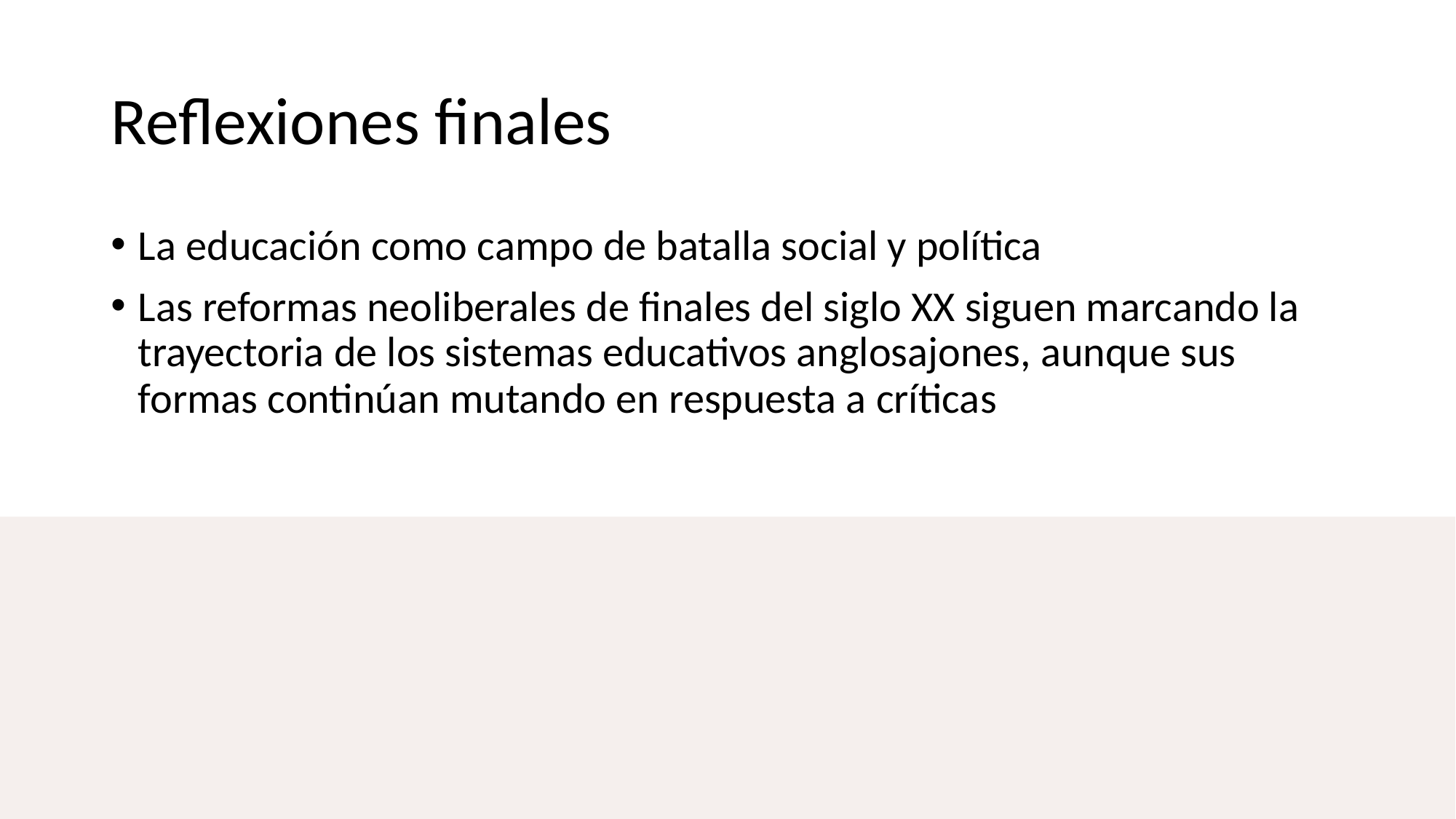

# Reflexiones finales
La educación como campo de batalla social y política
Las reformas neoliberales de finales del siglo XX siguen marcando la trayectoria de los sistemas educativos anglosajones, aunque sus formas continúan mutando en respuesta a críticas